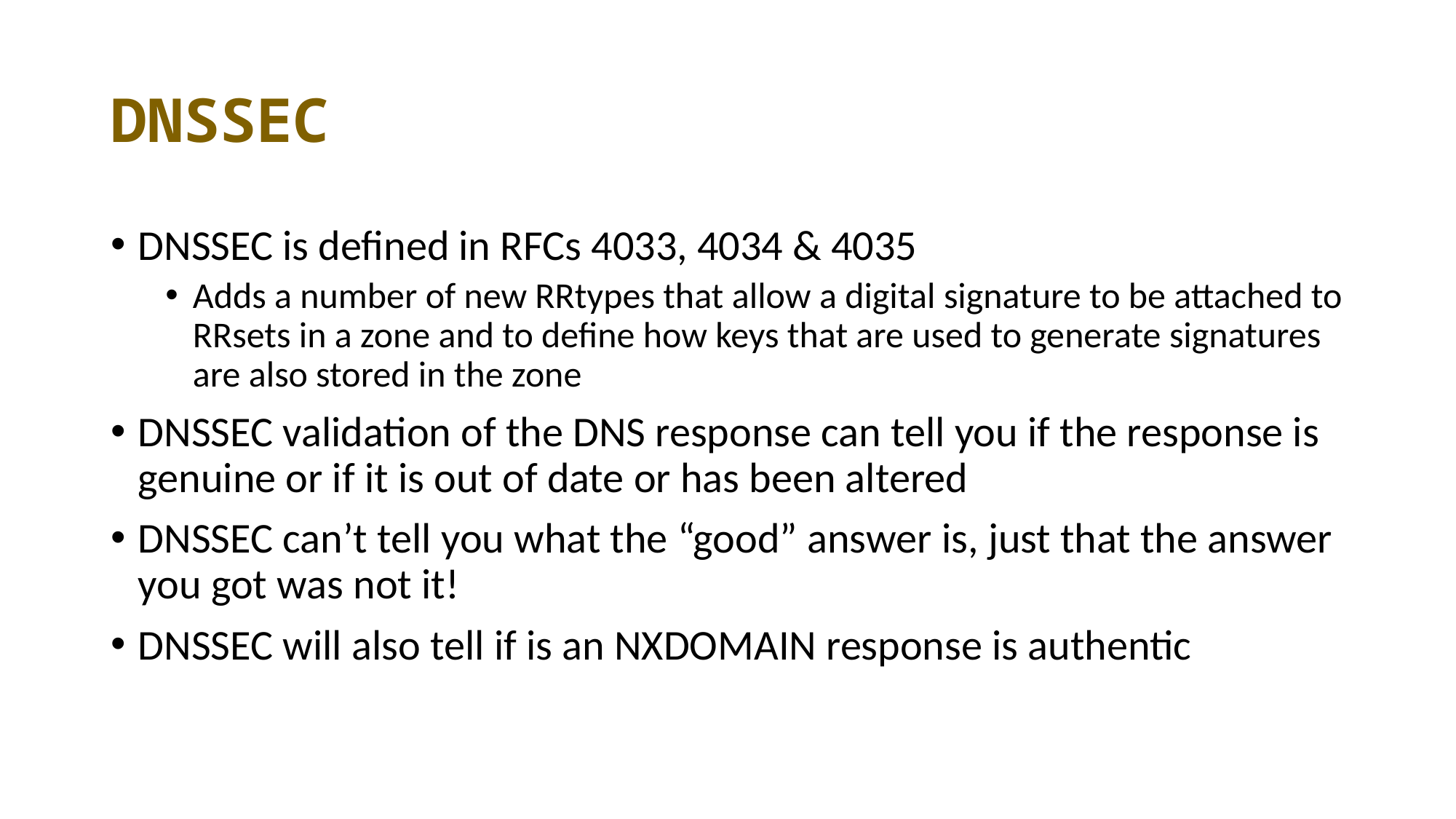

# DNSSEC
DNSSEC is defined in RFCs 4033, 4034 & 4035
Adds a number of new RRtypes that allow a digital signature to be attached to RRsets in a zone and to define how keys that are used to generate signatures are also stored in the zone
DNSSEC validation of the DNS response can tell you if the response is genuine or if it is out of date or has been altered
DNSSEC can’t tell you what the “good” answer is, just that the answer you got was not it!
DNSSEC will also tell if is an NXDOMAIN response is authentic